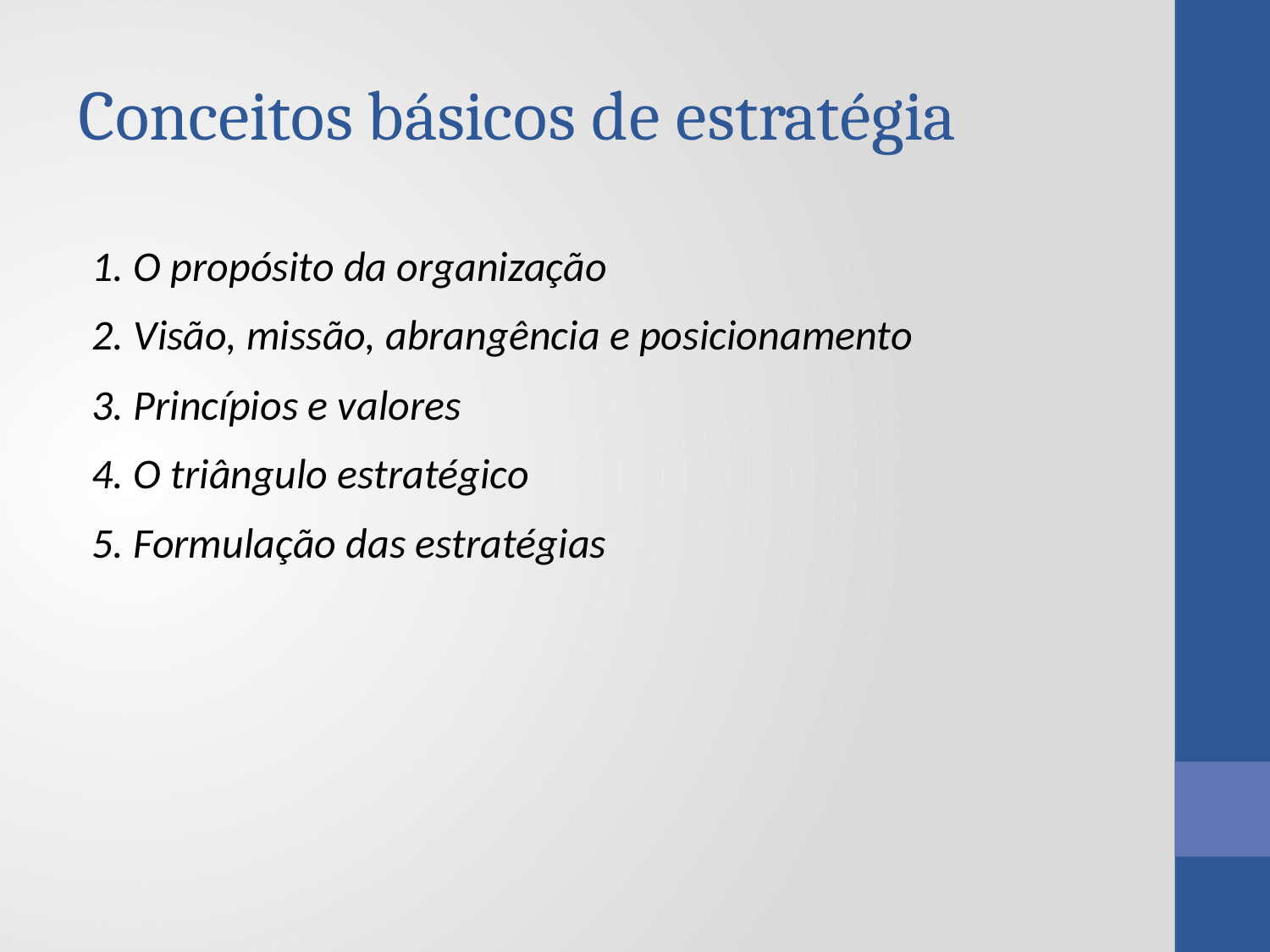

# Conceitos básicos de estratégia
1. O propósito da organização
2. Visão, missão, abrangência e posicionamento
3. Princípios e valores
4. O triângulo estratégico
5. Formulação das estratégias